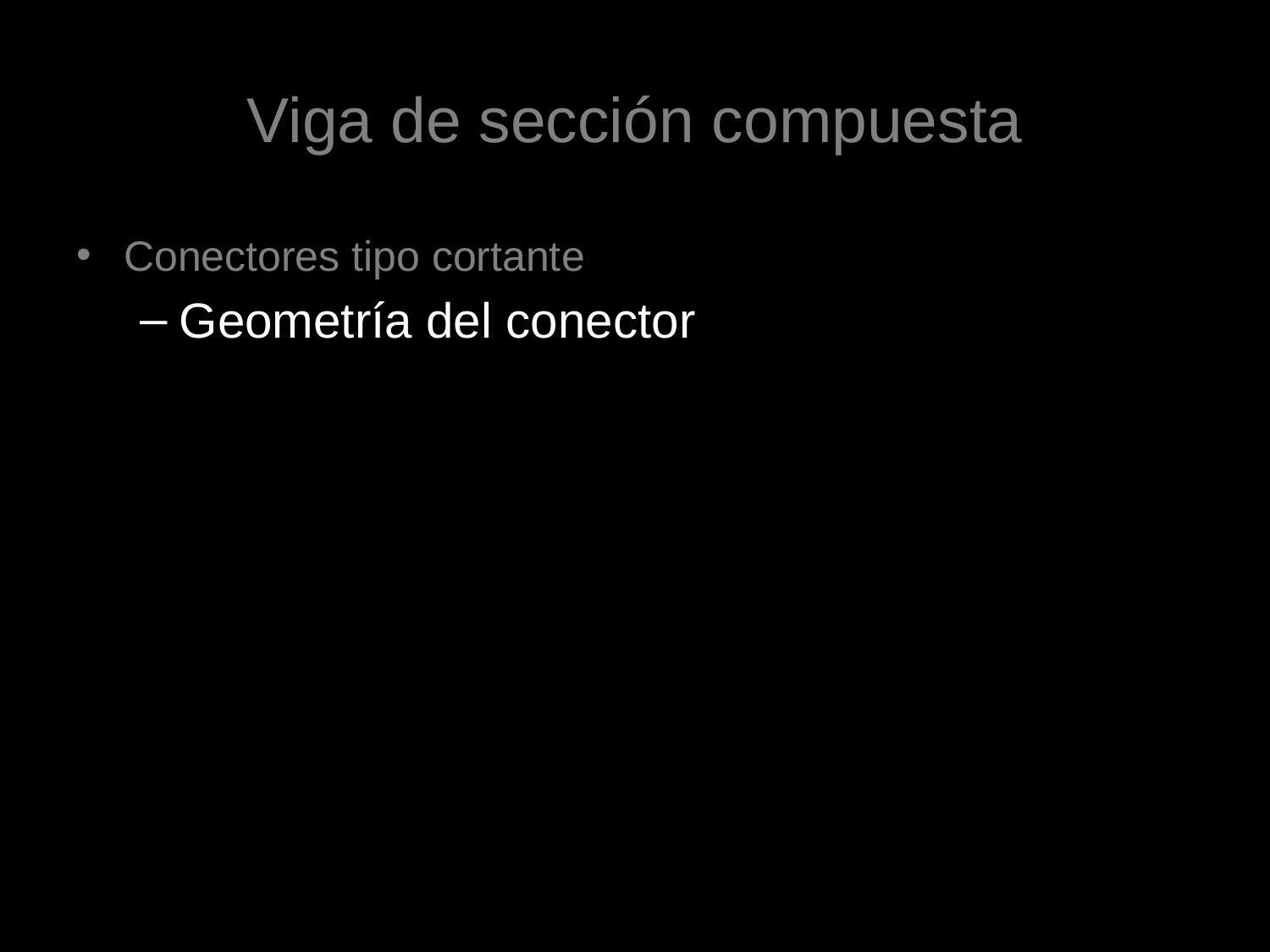

# Viga de sección compuesta
Conectores tipo cortante
Geometría del conector